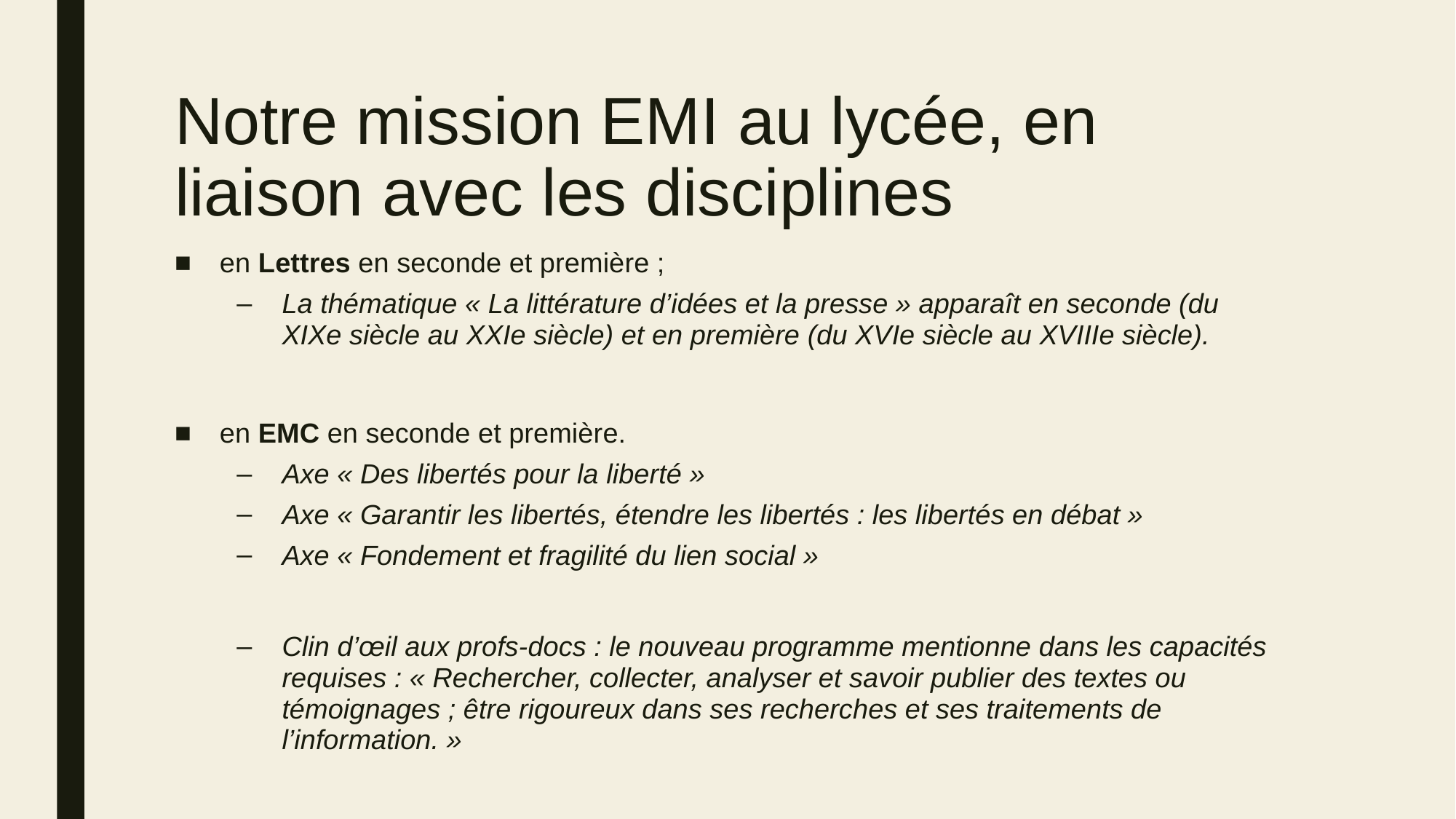

# Notre mission EMI au lycée, en liaison avec les disciplines
en Lettres en seconde et première ;
La thématique « La littérature d’idées et la presse » apparaît en seconde (du XIXe siècle au XXIe siècle) et en première (du XVIe siècle au XVIIIe siècle).

en EMC en seconde et première.
Axe « Des libertés pour la liberté »
Axe « Garantir les libertés, étendre les libertés : les libertés en débat »
Axe « Fondement et fragilité du lien social »

Clin d’œil aux profs-docs : le nouveau programme mentionne dans les capacités requises : « Rechercher, collecter, analyser et savoir publier des textes ou témoignages ; être rigoureux dans ses recherches et ses traitements de l’information. »